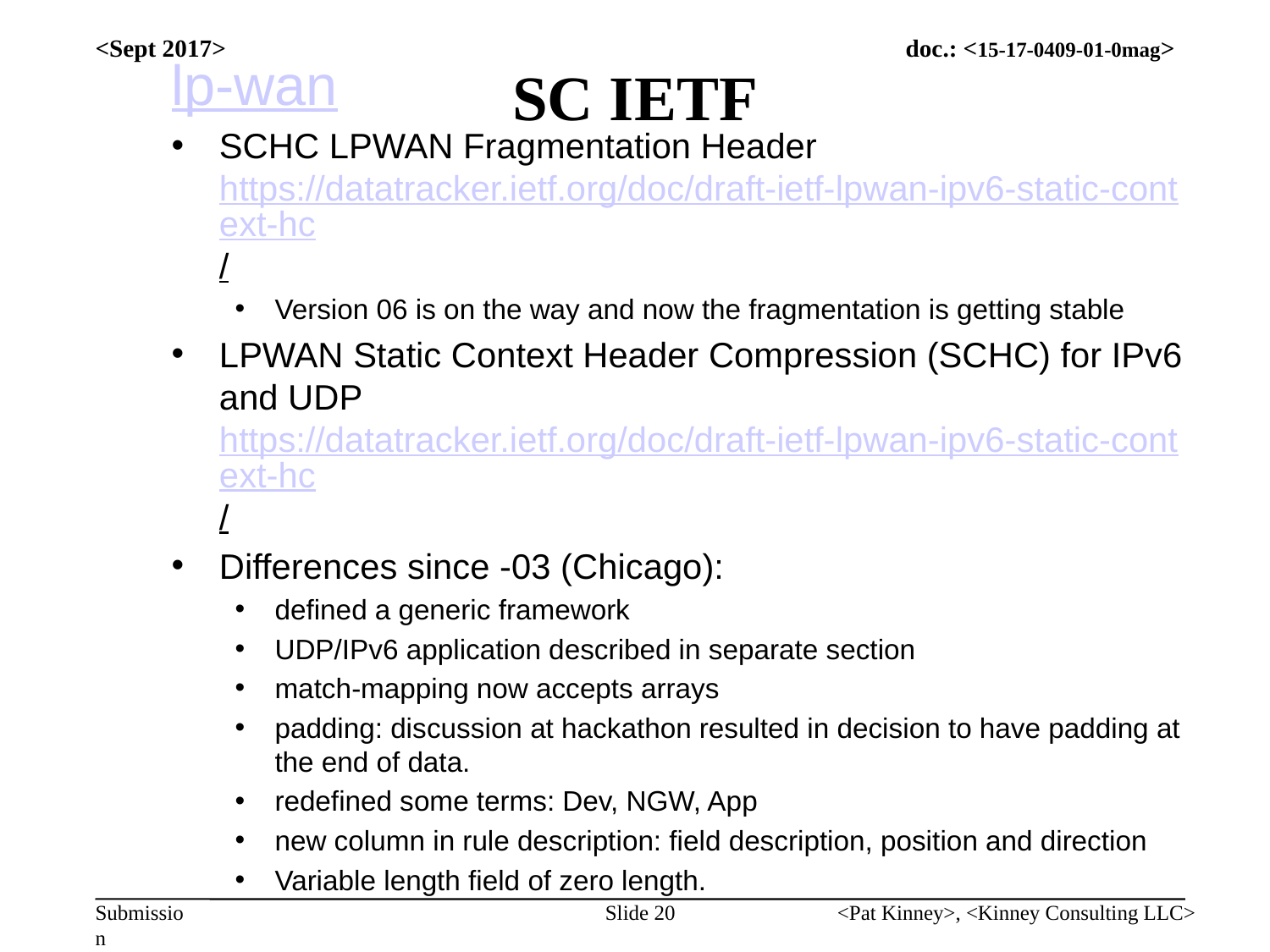

# SC IETF
<Sept 2017>
lp-wan
SCHC LPWAN Fragmentation Header https://datatracker.ietf.org/doc/draft-ietf-lpwan-ipv6-static-context-hc/
Version 06 is on the way and now the fragmentation is getting stable
LPWAN Static Context Header Compression (SCHC) for IPv6 and UDP https://datatracker.ietf.org/doc/draft-ietf-lpwan-ipv6-static-context-hc/
Differences since -03 (Chicago):
defined a generic framework
UDP/IPv6 application described in separate section
match-mapping now accepts arrays
padding: discussion at hackathon resulted in decision to have padding at the end of data.
redefined some terms: Dev, NGW, App
new column in rule description: field description, position and direction
Variable length field of zero length.

Slide 20
<Pat Kinney>, <Kinney Consulting LLC>